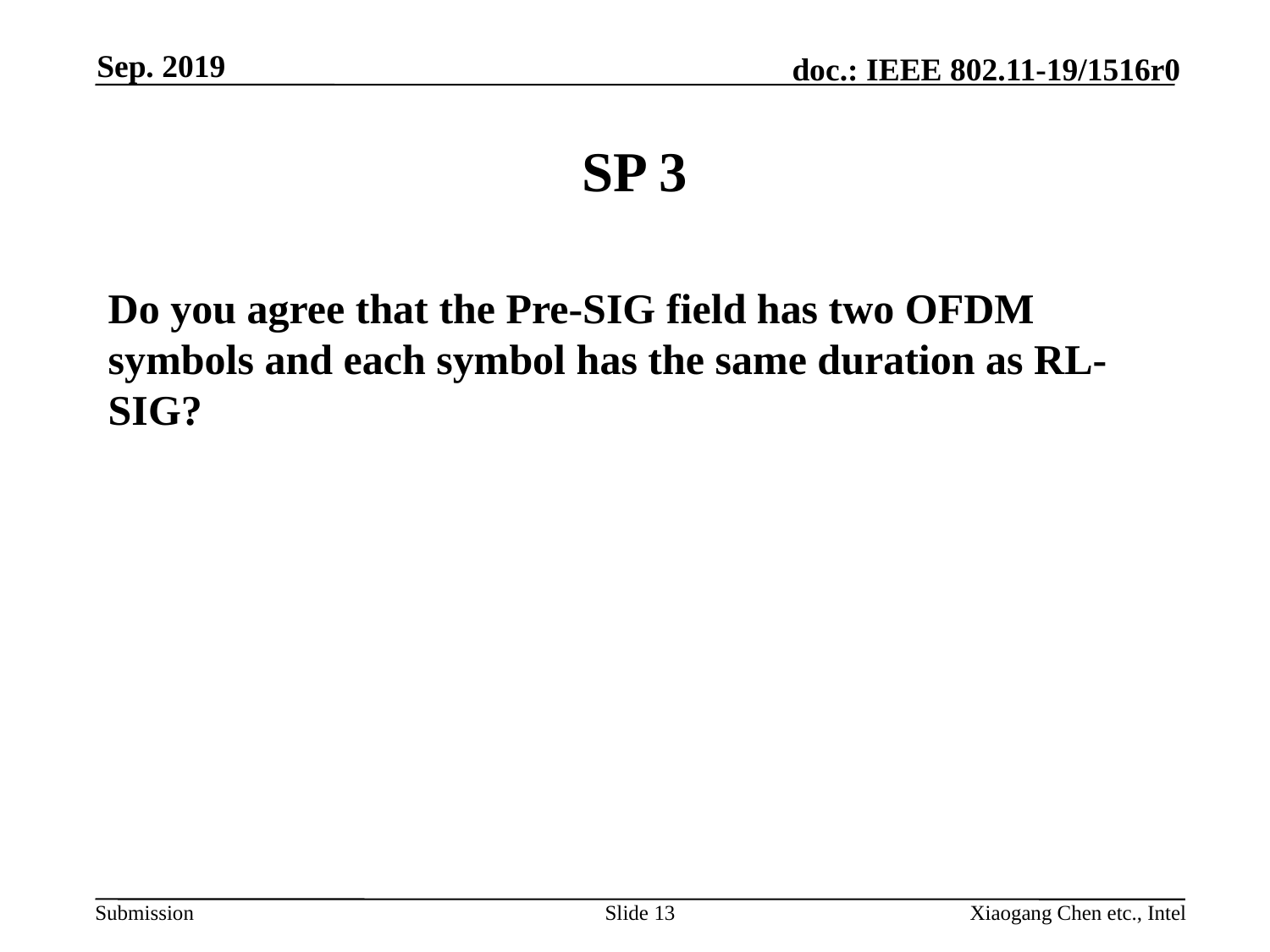

Sep. 2019
# SP 3
Do you agree that the Pre-SIG field has two OFDM symbols and each symbol has the same duration as RL-SIG?
Slide 13
Xiaogang Chen etc., Intel